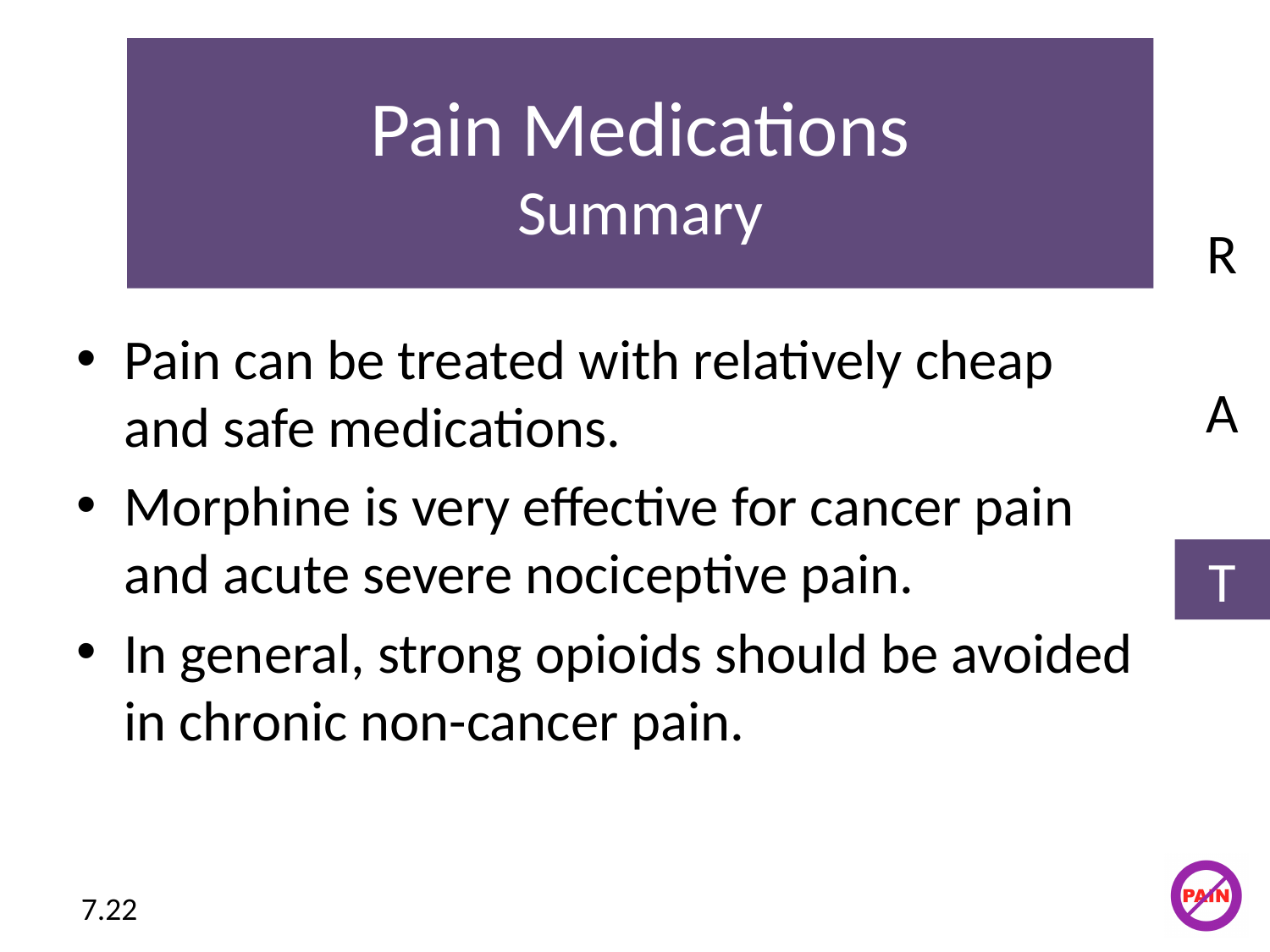

# Pain Medications Summary
R
Pain can be treated with relatively cheap and safe medications.
Morphine is very effective for cancer pain and acute severe nociceptive pain.
In general, strong opioids should be avoided in chronic non-cancer pain.

A
T
7.22